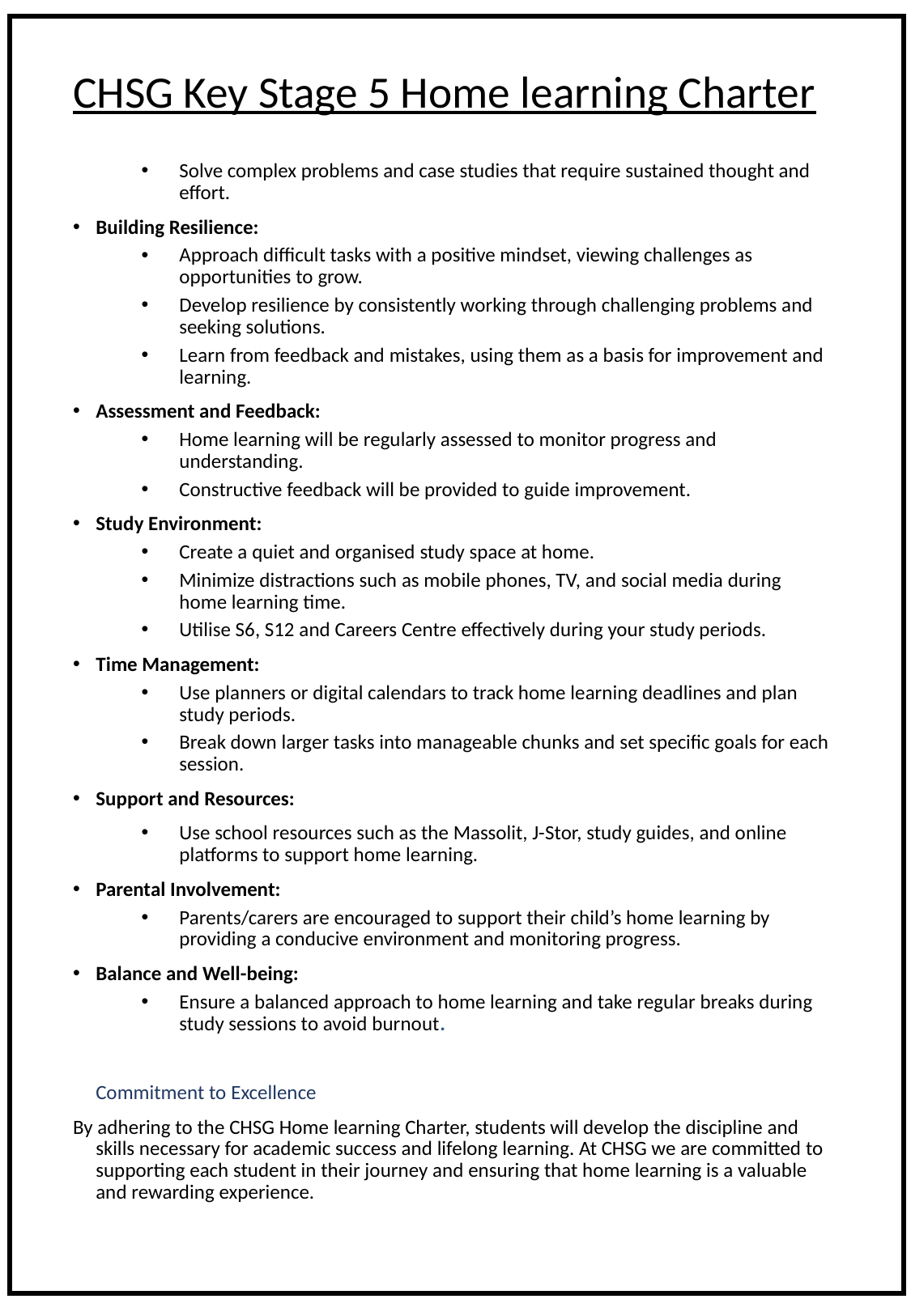

# CHSG Key Stage 5 Home learning Charter
Solve complex problems and case studies that require sustained thought and effort.
Building Resilience:
Approach difficult tasks with a positive mindset, viewing challenges as opportunities to grow.
Develop resilience by consistently working through challenging problems and seeking solutions.
Learn from feedback and mistakes, using them as a basis for improvement and learning.
Assessment and Feedback:
Home learning will be regularly assessed to monitor progress and understanding.
Constructive feedback will be provided to guide improvement.
Study Environment:
Create a quiet and organised study space at home.
Minimize distractions such as mobile phones, TV, and social media during home learning time.
Utilise S6, S12 and Careers Centre effectively during your study periods.
Time Management:
Use planners or digital calendars to track home learning deadlines and plan study periods.
Break down larger tasks into manageable chunks and set specific goals for each session.
Support and Resources:
Use school resources such as the Massolit, J-Stor, study guides, and online platforms to support home learning.
Parental Involvement:
Parents/carers are encouraged to support their child’s home learning by providing a conducive environment and monitoring progress.
Balance and Well-being:
Ensure a balanced approach to home learning and take regular breaks during study sessions to avoid burnout.

Commitment to Excellence
By adhering to the CHSG Home learning Charter, students will develop the discipline and skills necessary for academic success and lifelong learning. At CHSG we are committed to supporting each student in their journey and ensuring that home learning is a valuable and rewarding experience.
13